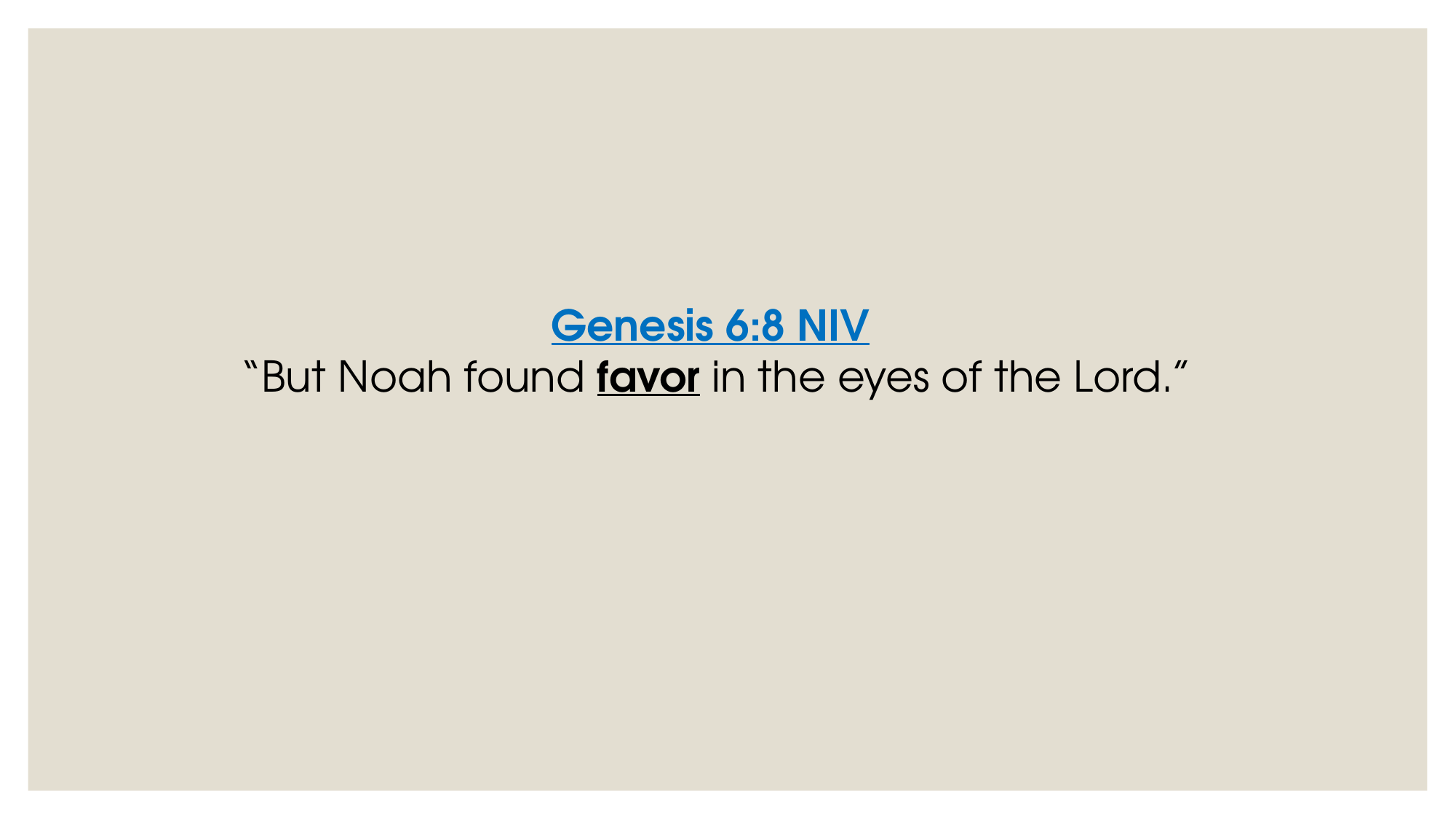

Genesis 6:8 NIV
“But Noah found favor in the eyes of the Lord.”